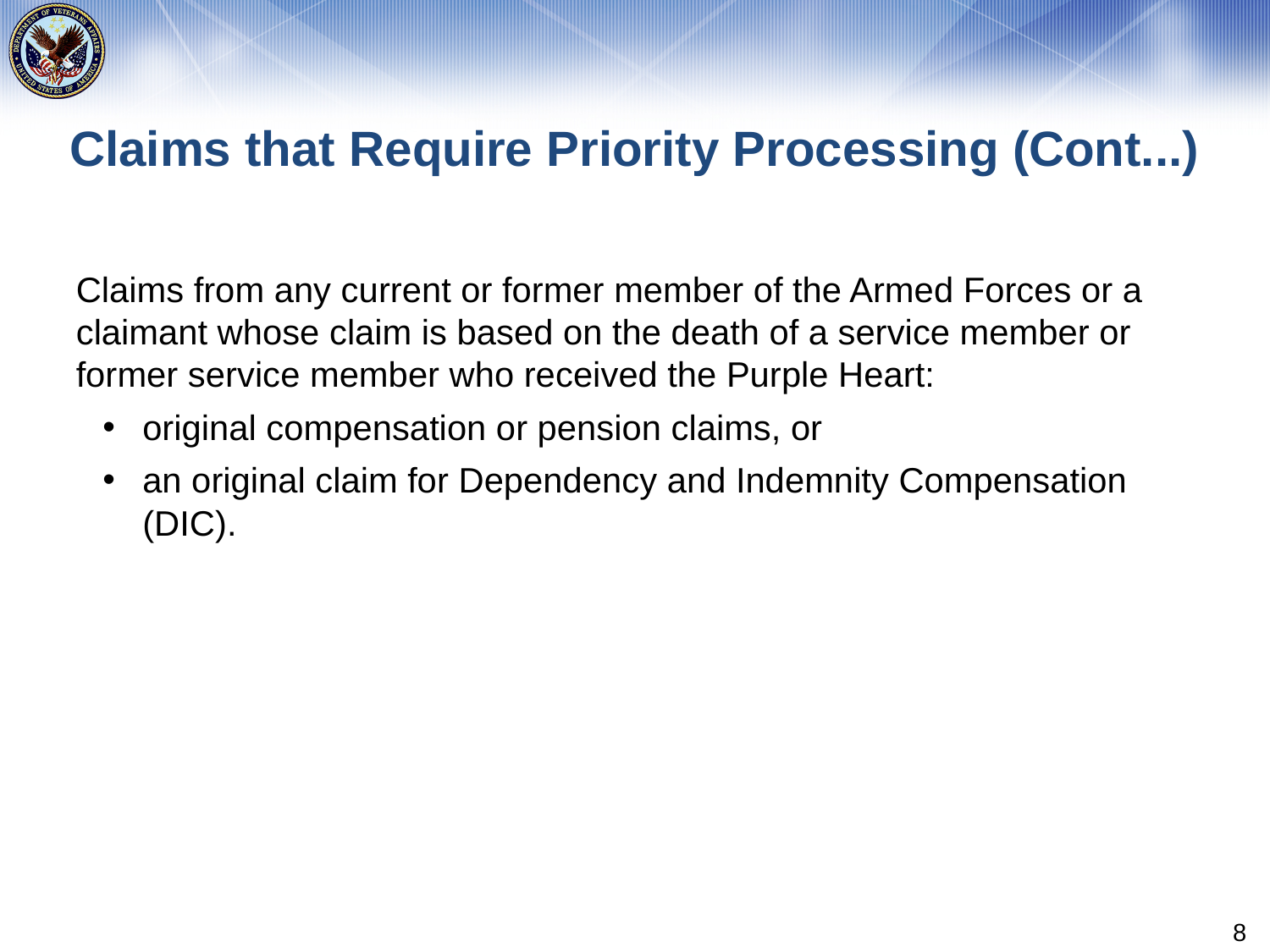

# Claims that Require Priority Processing (Cont...)
Claims from any current or former member of the Armed Forces or a claimant whose claim is based on the death of a service member or former service member who received the Purple Heart:
original compensation or pension claims, or
an original claim for Dependency and Indemnity Compensation (DIC).

8